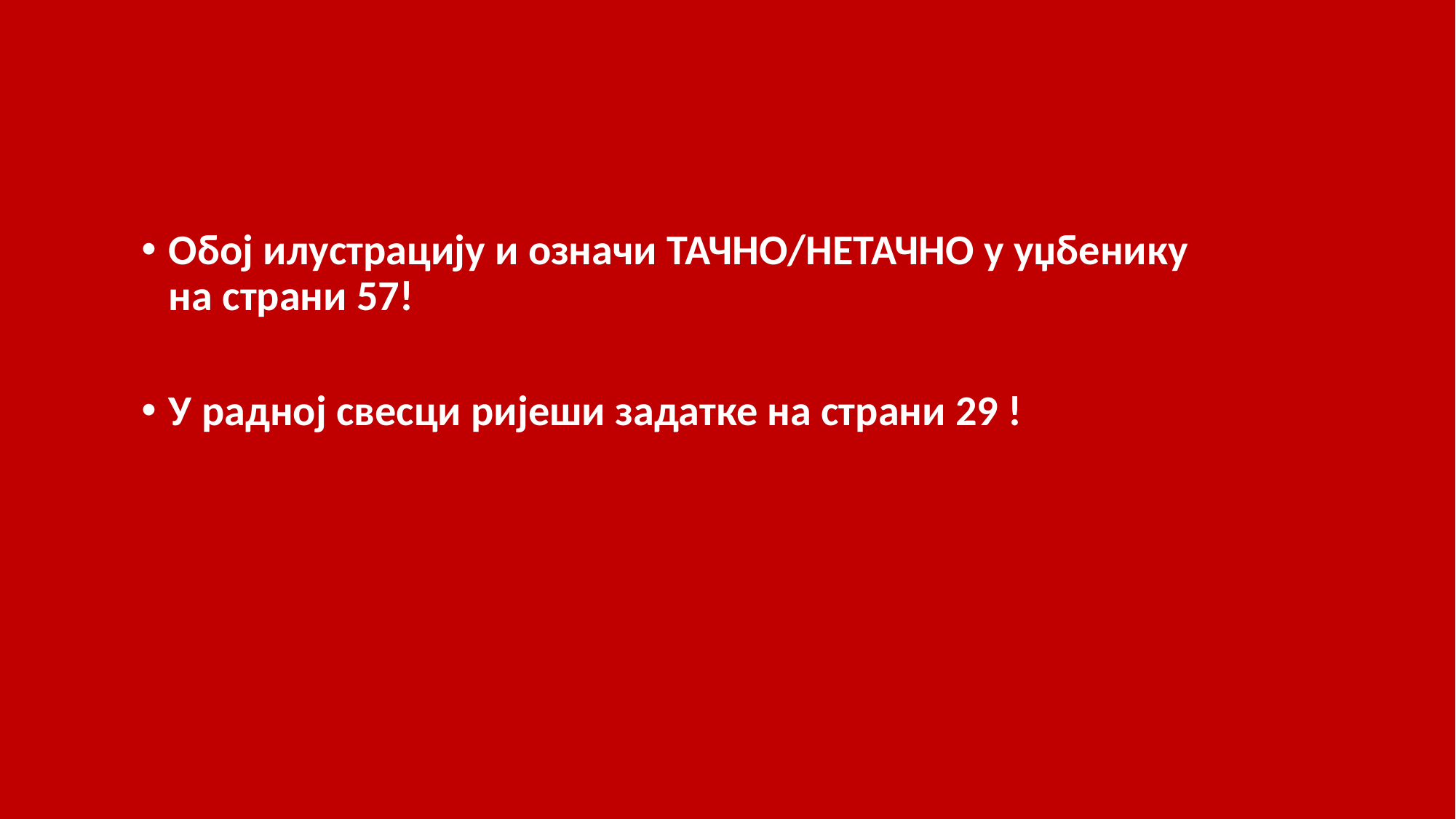

Обој илустрацију и означи ТАЧНО/НЕТАЧНО у уџбенику     на страни 57!

У радној свесци ријеши задатке на страни 29 !